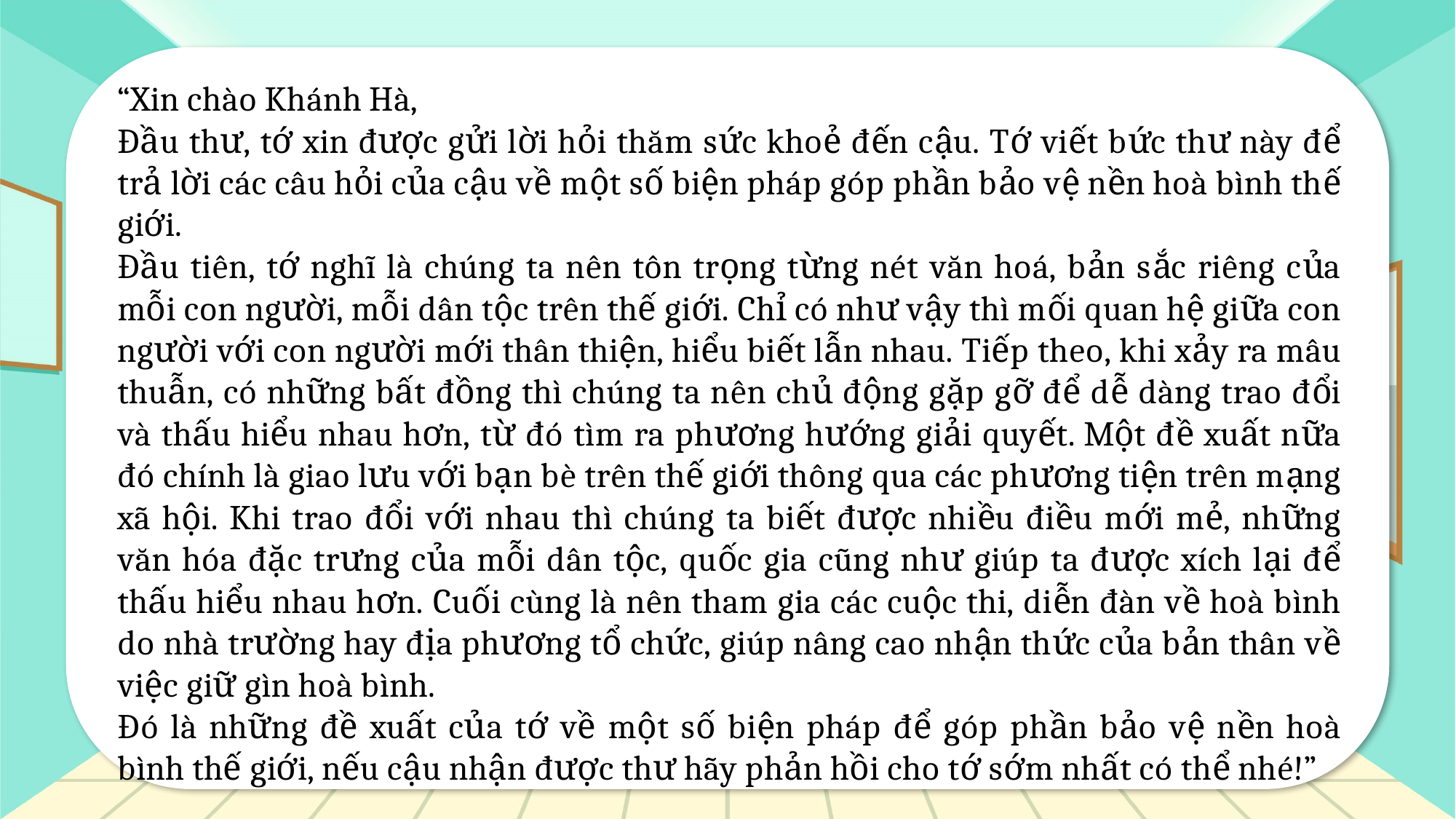

“Xin chào Khánh Hà,
Đầu thư, tớ xin được gửi lời hỏi thăm sức khoẻ đến cậu. Tớ viết bức thư này để trả lời các câu hỏi của cậu về một số biện pháp góp phần bảo vệ nền hoà bình thế giới.
Đầu tiên, tớ nghĩ là chúng ta nên tôn trọng từng nét văn hoá, bản sắc riêng của mỗi con người, mỗi dân tộc trên thế giới. Chỉ có như vậy thì mối quan hệ giữa con người với con người mới thân thiện, hiểu biết lẫn nhau. Tiếp theo, khi xảy ra mâu thuẫn, có những bất đồng thì chúng ta nên chủ động gặp gỡ để dễ dàng trao đổi và thấu hiểu nhau hơn, từ đó tìm ra phương hướng giải quyết. Một đề xuất nữa đó chính là giao lưu với bạn bè trên thế giới thông qua các phương tiện trên mạng xã hội. Khi trao đổi với nhau thì chúng ta biết được nhiều điều mới mẻ, những văn hóa đặc trưng của mỗi dân tộc, quốc gia cũng như giúp ta được xích lại để thấu hiểu nhau hơn. Cuối cùng là nên tham gia các cuộc thi, diễn đàn về hoà bình do nhà trường hay địa phương tổ chức, giúp nâng cao nhận thức của bản thân về việc giữ gìn hoà bình.
Đó là những đề xuất của tớ về một số biện pháp để góp phần bảo vệ nền hoà bình thế giới, nếu cậu nhận được thư hãy phản hồi cho tớ sớm nhất có thể nhé!”